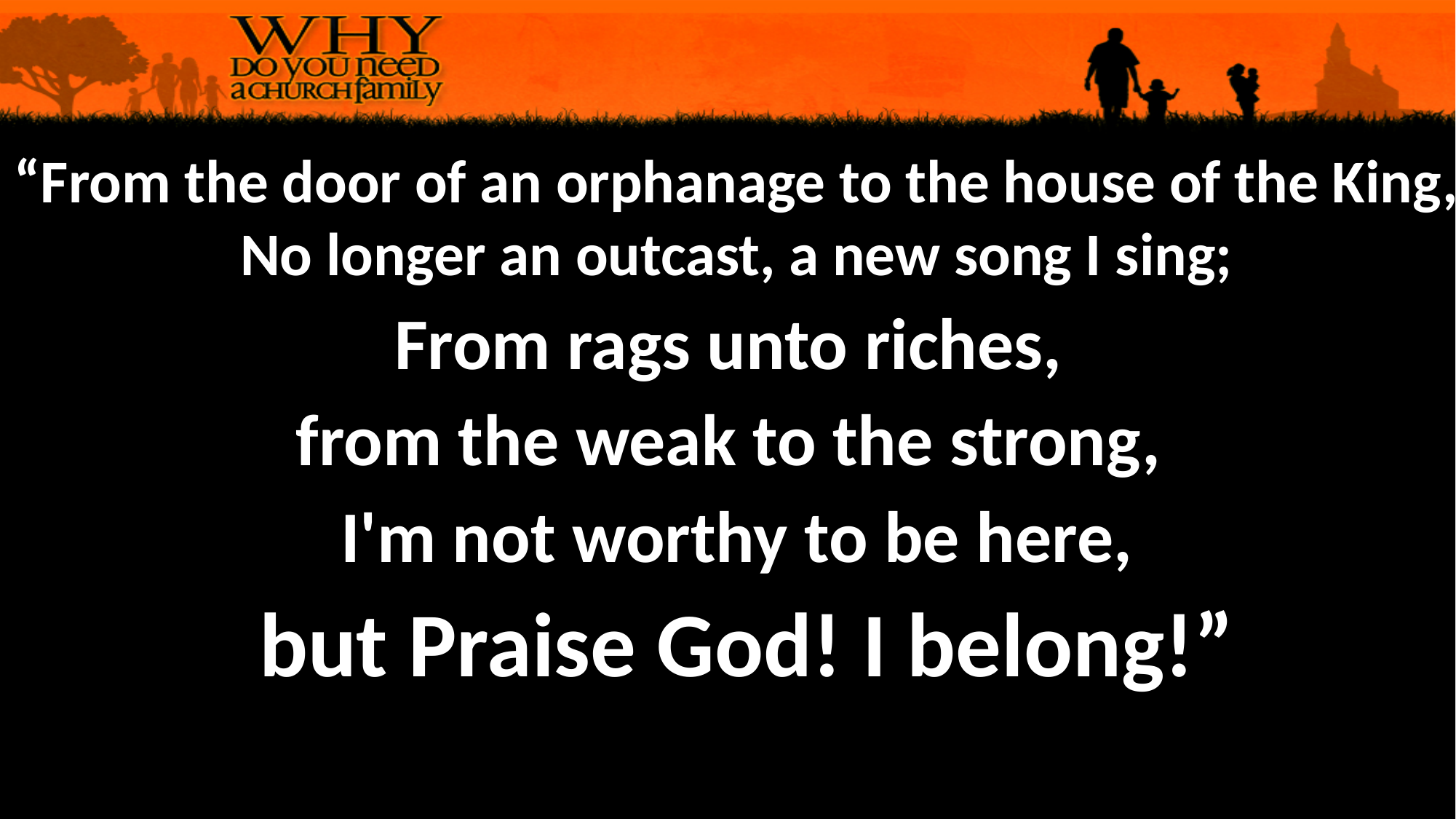

“From the door of an orphanage to the house of the King, No longer an outcast, a new song I sing;
From rags unto riches,
from the weak to the strong,
I'm not worthy to be here,
 but Praise God! I belong!”